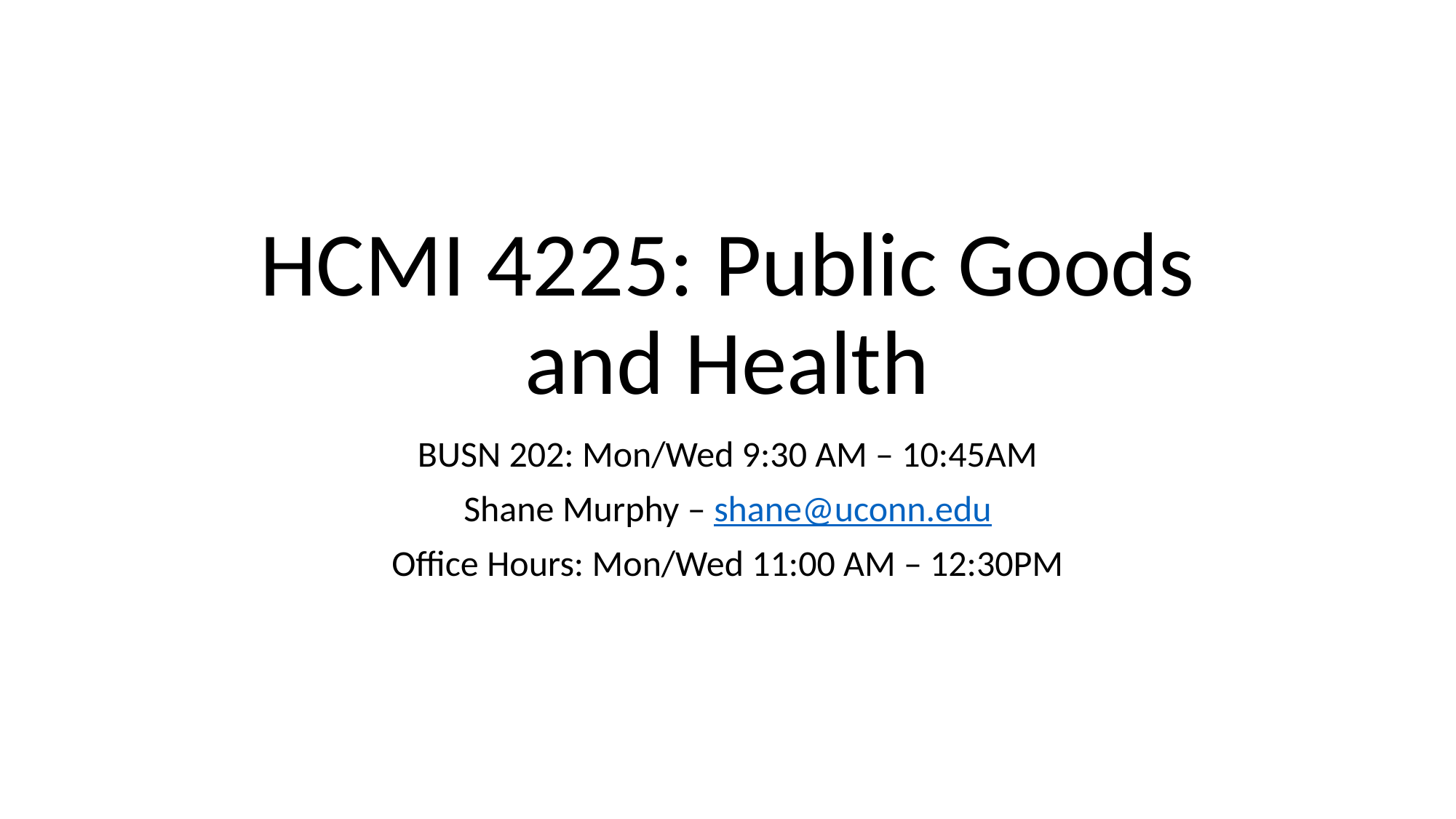

# HCMI 4225: Public Goods and Health
BUSN 202: Mon/Wed 9:30 AM – 10:45AM
Shane Murphy – shane@uconn.edu
Office Hours: Mon/Wed 11:00 AM – 12:30PM